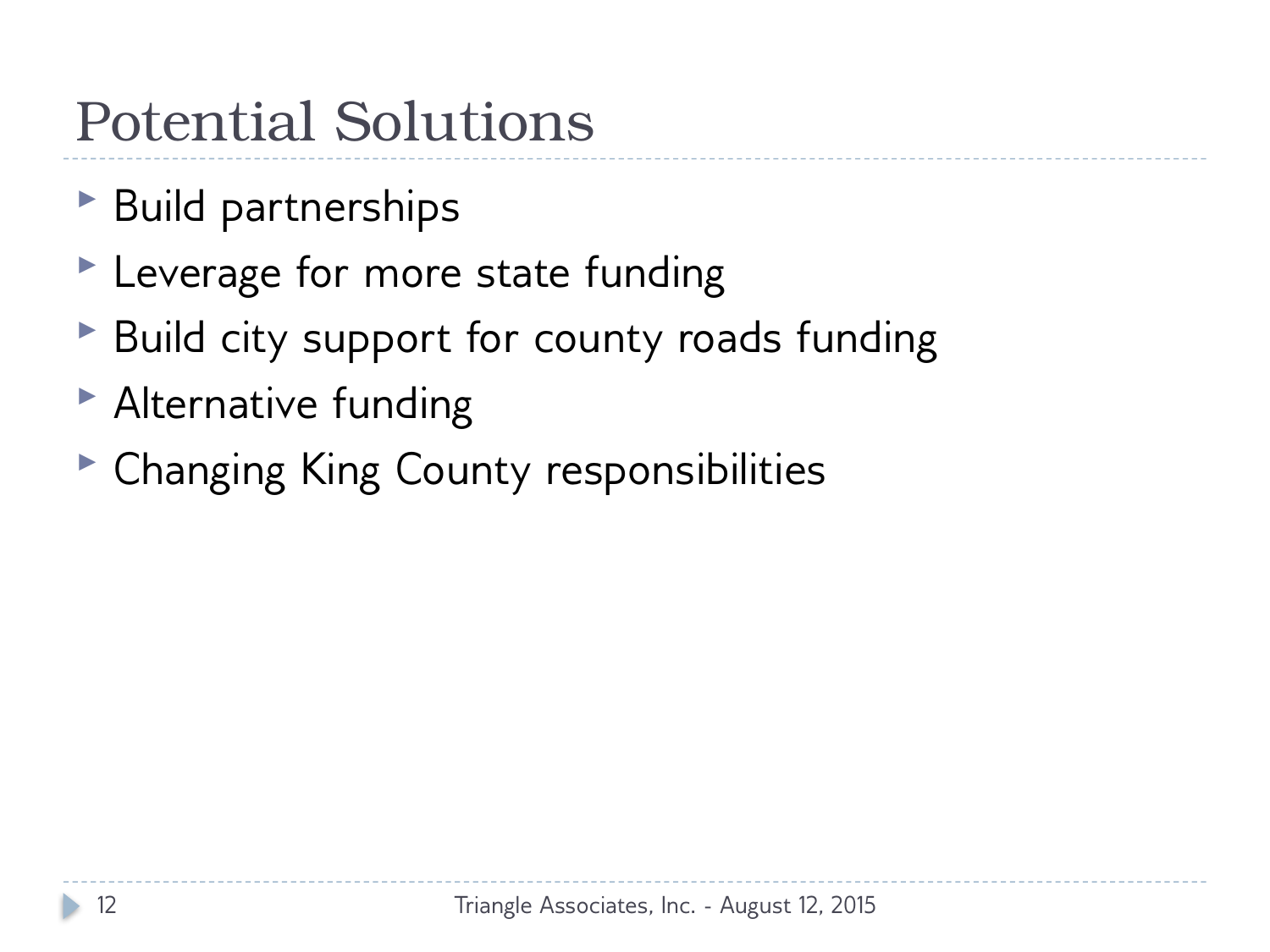

# Potential Solutions
Build partnerships
Leverage for more state funding
Build city support for county roads funding
Alternative funding
Changing King County responsibilities
12
Triangle Associates, Inc. - August 12, 2015